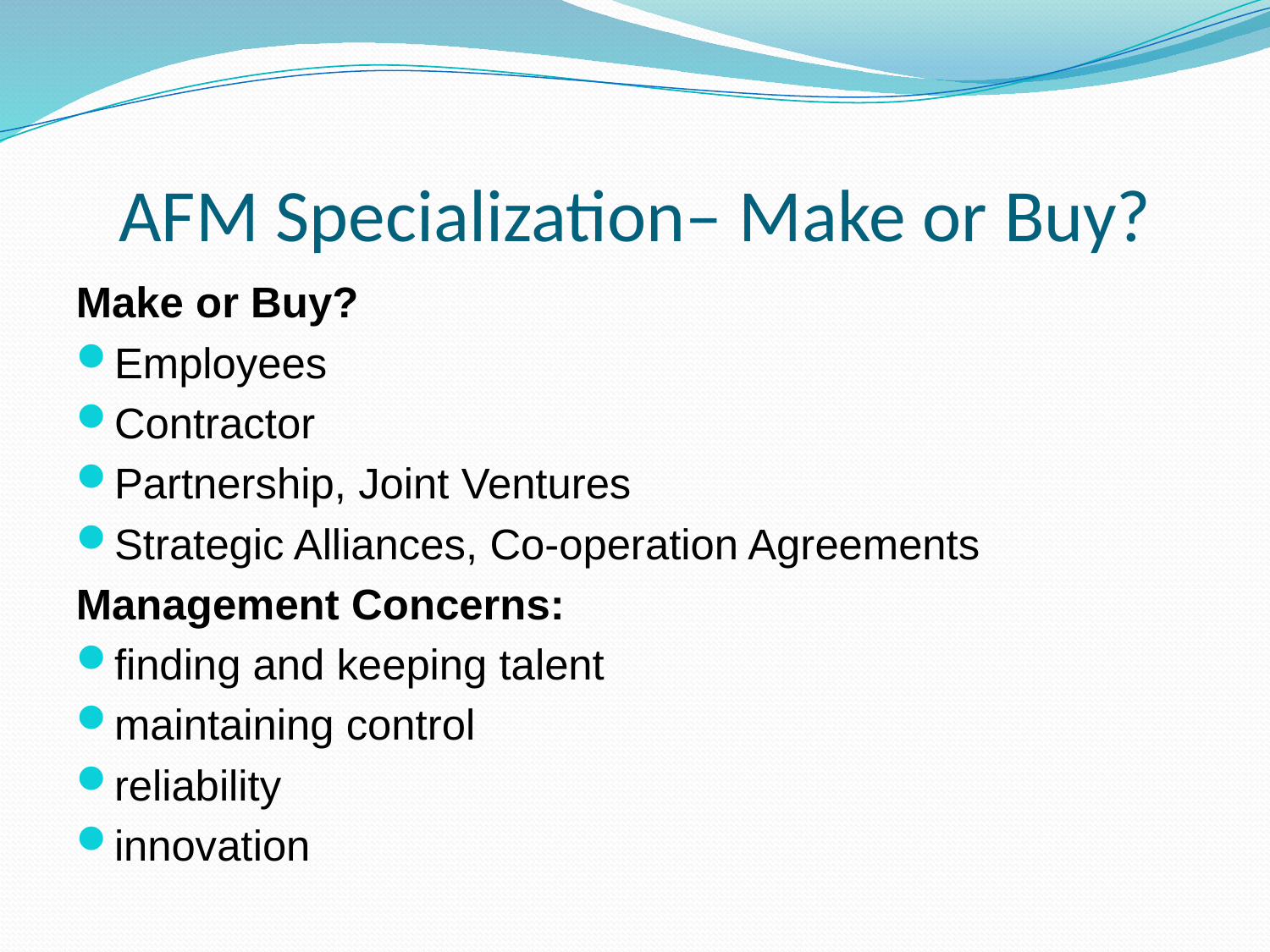

# AFM Specialization– Make or Buy?
Make or Buy?
Employees
Contractor
Partnership, Joint Ventures
Strategic Alliances, Co-operation Agreements
Management Concerns:
finding and keeping talent
maintaining control
reliability
innovation